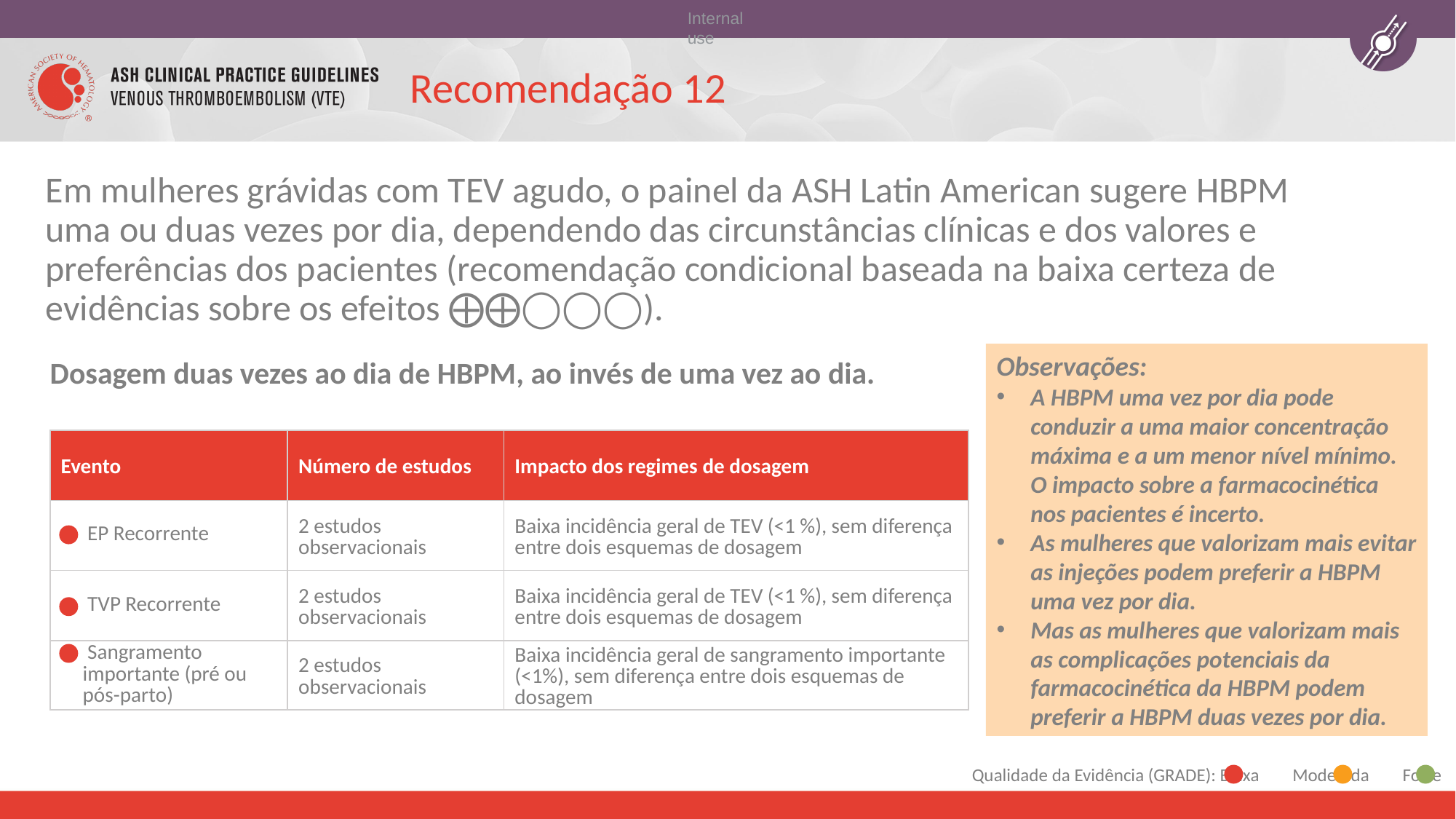

Recomendação 12
Em mulheres grávidas com TEV agudo, o painel da ASH Latin American sugere HBPM uma ou duas vezes por dia, dependendo das circunstâncias clínicas e dos valores e preferências dos pacientes (recomendação condicional baseada na baixa certeza de evidências sobre os efeitos ⨁⨁◯◯◯).

Dosagem duas vezes ao dia de HBPM, ao invés de uma vez ao dia.
Observações:
A HBPM uma vez por dia pode conduzir a uma maior concentração máxima e a um menor nível mínimo. O impacto sobre a farmacocinética nos pacientes é incerto.
As mulheres que valorizam mais evitar as injeções podem preferir a HBPM uma vez por dia.
Mas as mulheres que valorizam mais as complicações potenciais da farmacocinética da HBPM podem preferir a HBPM duas vezes por dia.
| Evento | Número de estudos | Impacto dos regimes de dosagem |
| --- | --- | --- |
| EP Recorrente | 2 estudos observacionais | Baixa incidência geral de TEV (<1 %), sem diferença entre dois esquemas de dosagem |
| TVP Recorrente | 2 estudos observacionais | Baixa incidência geral de TEV (<1 %), sem diferença entre dois esquemas de dosagem |
| Sangramento importante (pré ou pós-parto) | 2 estudos observacionais | Baixa incidência geral de sangramento importante (<1%), sem diferença entre dois esquemas de dosagem |

Qualidade da Evidência (GRADE): Baixa        Moderada        Forte